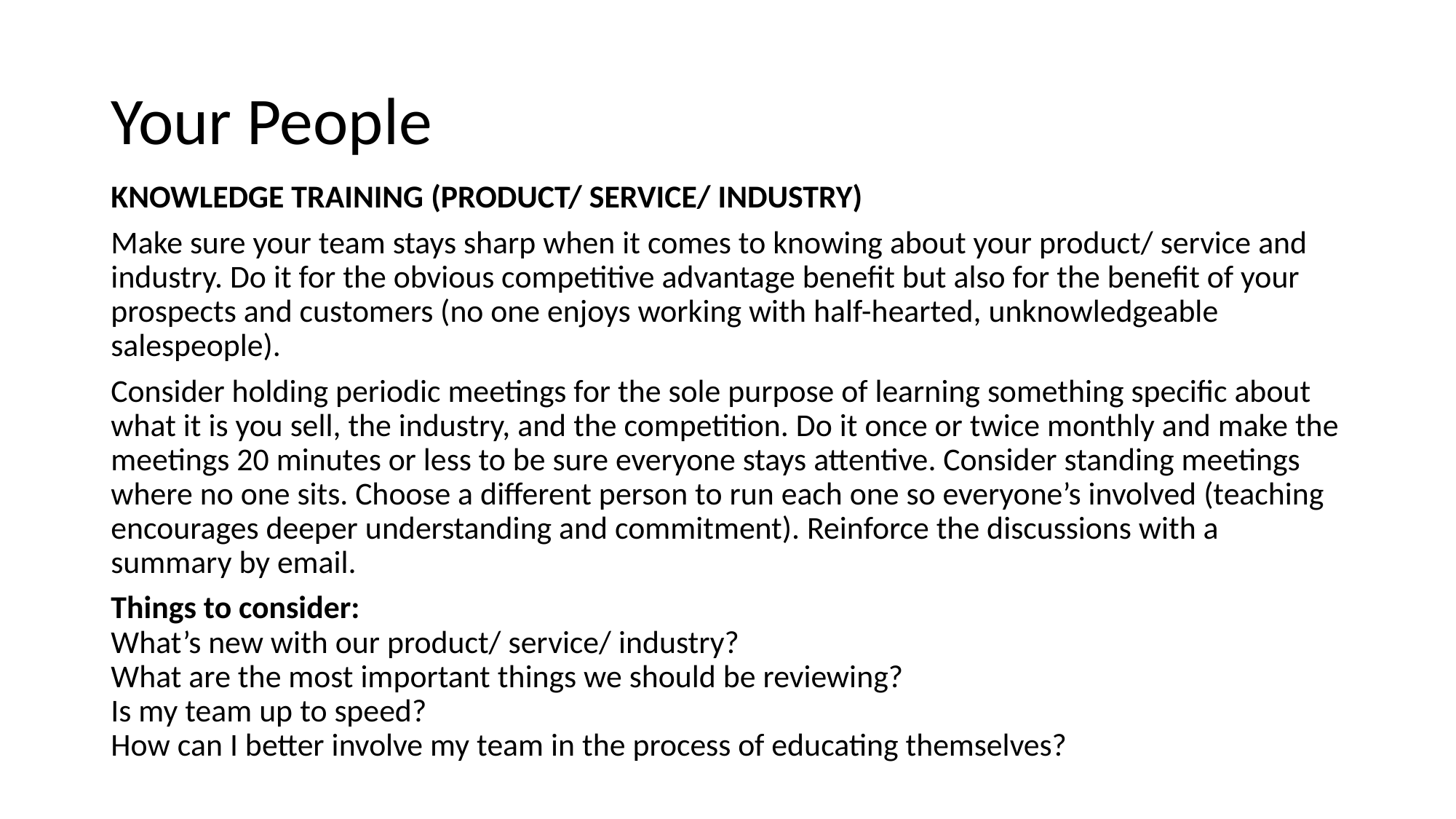

# Your People
KNOWLEDGE TRAINING (PRODUCT/ SERVICE/ INDUSTRY)
Make sure your team stays sharp when it comes to knowing about your product/ service and industry. Do it for the obvious competitive advantage benefit but also for the benefit of your prospects and customers (no one enjoys working with half-hearted, unknowledgeable salespeople).
Consider holding periodic meetings for the sole purpose of learning something specific about what it is you sell, the industry, and the competition. Do it once or twice monthly and make the meetings 20 minutes or less to be sure everyone stays attentive. Consider standing meetings where no one sits. Choose a different person to run each one so everyone’s involved (teaching encourages deeper understanding and commitment). Reinforce the discussions with a summary by email.
Things to consider:
What’s new with our product/ service/ industry?
What are the most important things we should be reviewing?
Is my team up to speed?
How can I better involve my team in the process of educating themselves?